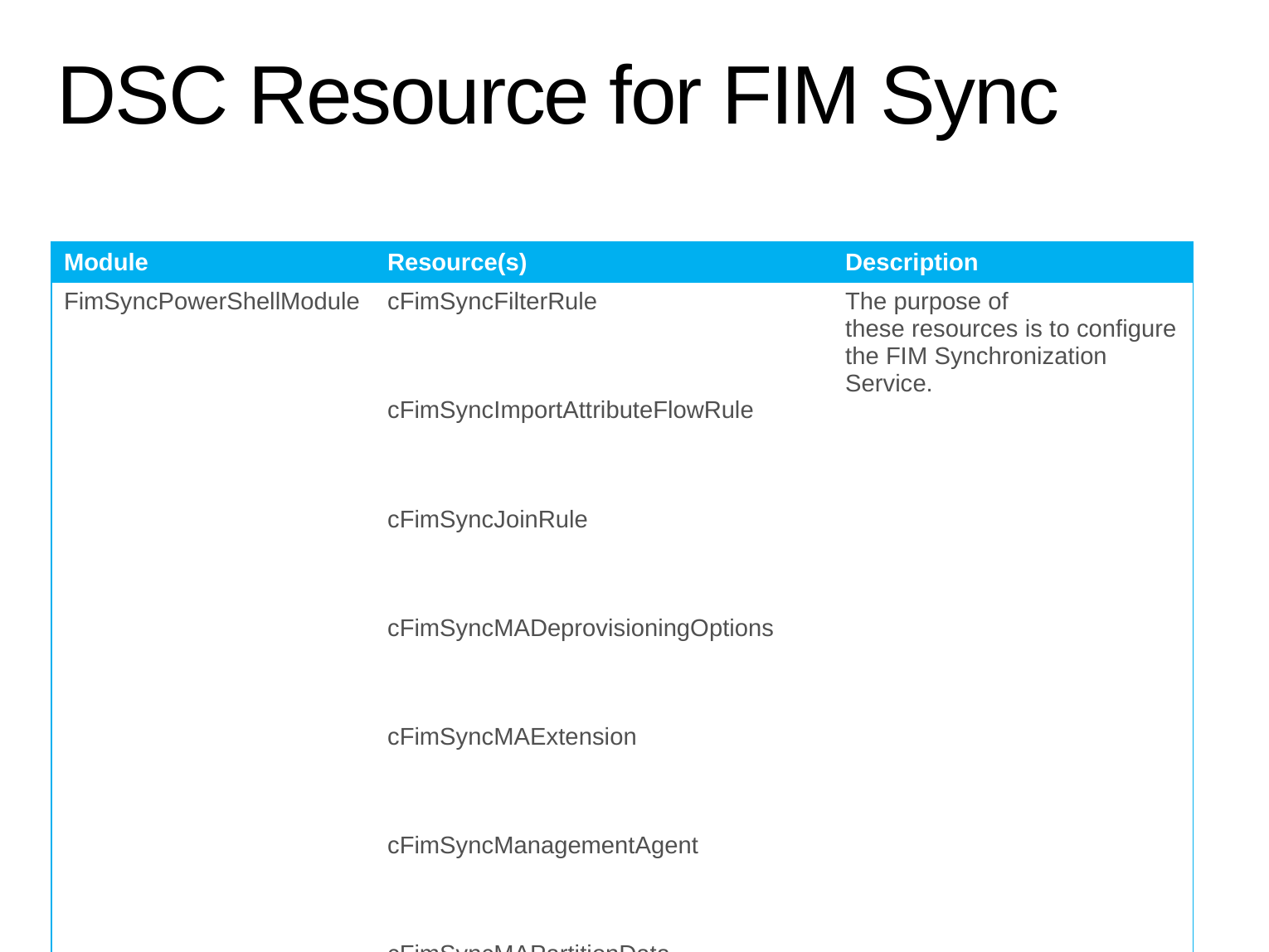

# DSC Resource for FIM Sync
| Module | Resource(s) | Description |
| --- | --- | --- |
| FimSyncPowerShellModule | cFimSyncFilterRule cFimSyncImportAttributeFlowRule cFimSyncJoinRule cFimSyncMADeprovisioningOptions cFimSyncMAExtension cFimSyncManagementAgent cFimSyncMAPartitionData cFimSyncMAPrivateConfiguration cFimSyncMVAttributeType cFimSyncMVDeletionRule cFimSyncMVExtension cFimSyncMVObjectType cFimSyncMVProvisioningRule cFimSyncProjectionRule cFimSyncRunProfile | The purpose of these resources is to configure the FIM Synchronization Service. |